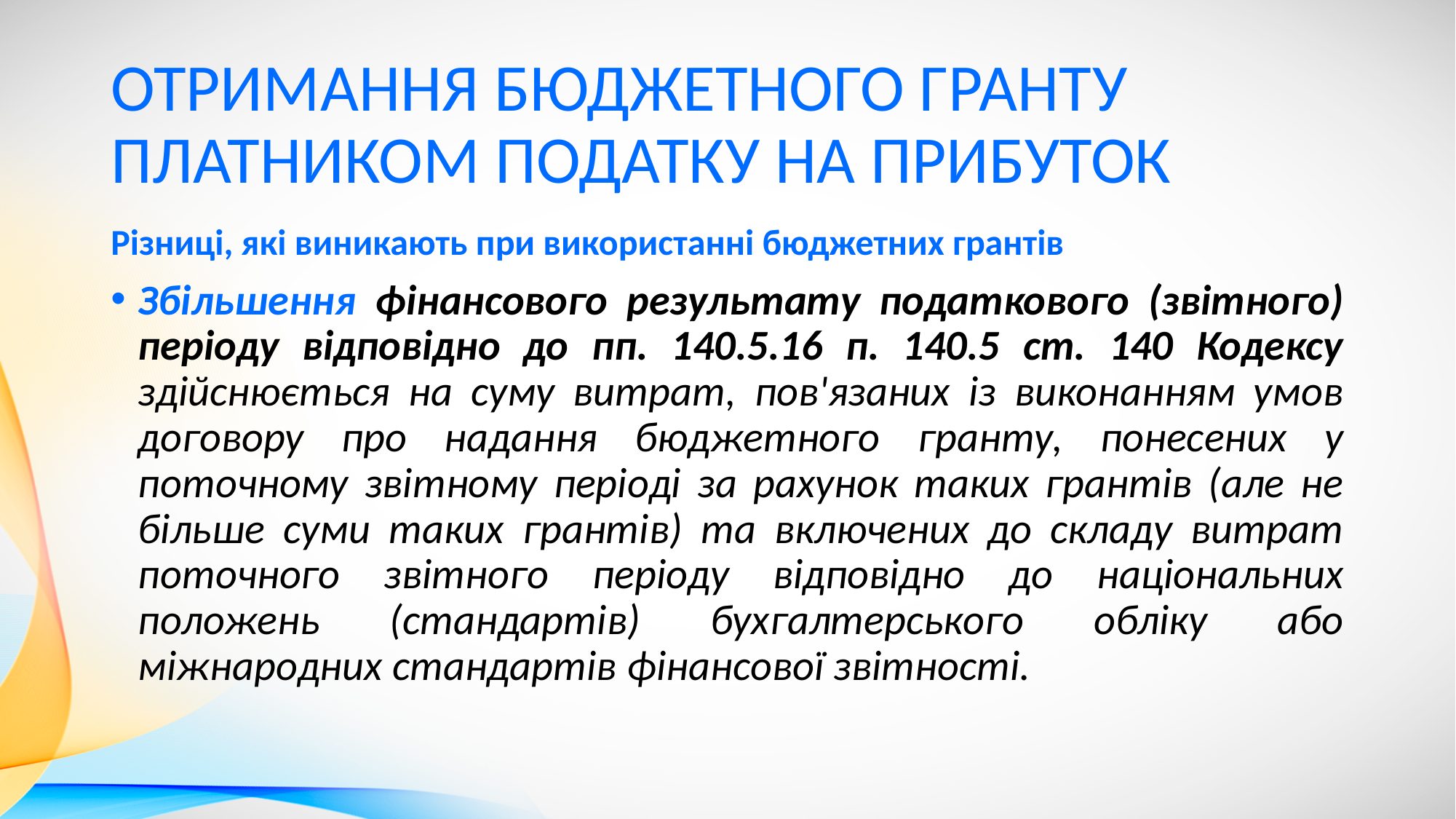

# ОТРИМАННЯ БЮДЖЕТНОГО ГРАНТУ ПЛАТНИКОМ ПОДАТКУ НА ПРИБУТОК
Різниці, які виникають при використанні бюджетних грантів
Збільшення фінансового результату податкового (звітного) періоду відповідно до пп. 140.5.16 п. 140.5 ст. 140 Кодексу здійснюється на суму витрат, пов'язаних із виконанням умов договору про надання бюджетного гранту, понесених у поточному звітному періоді за рахунок таких грантів (але не більше суми таких грантів) та включених до складу витрат поточного звітного періоду відповідно до національних положень (стандартів) бухгалтерського обліку або міжнародних стандартів фінансової звітності.